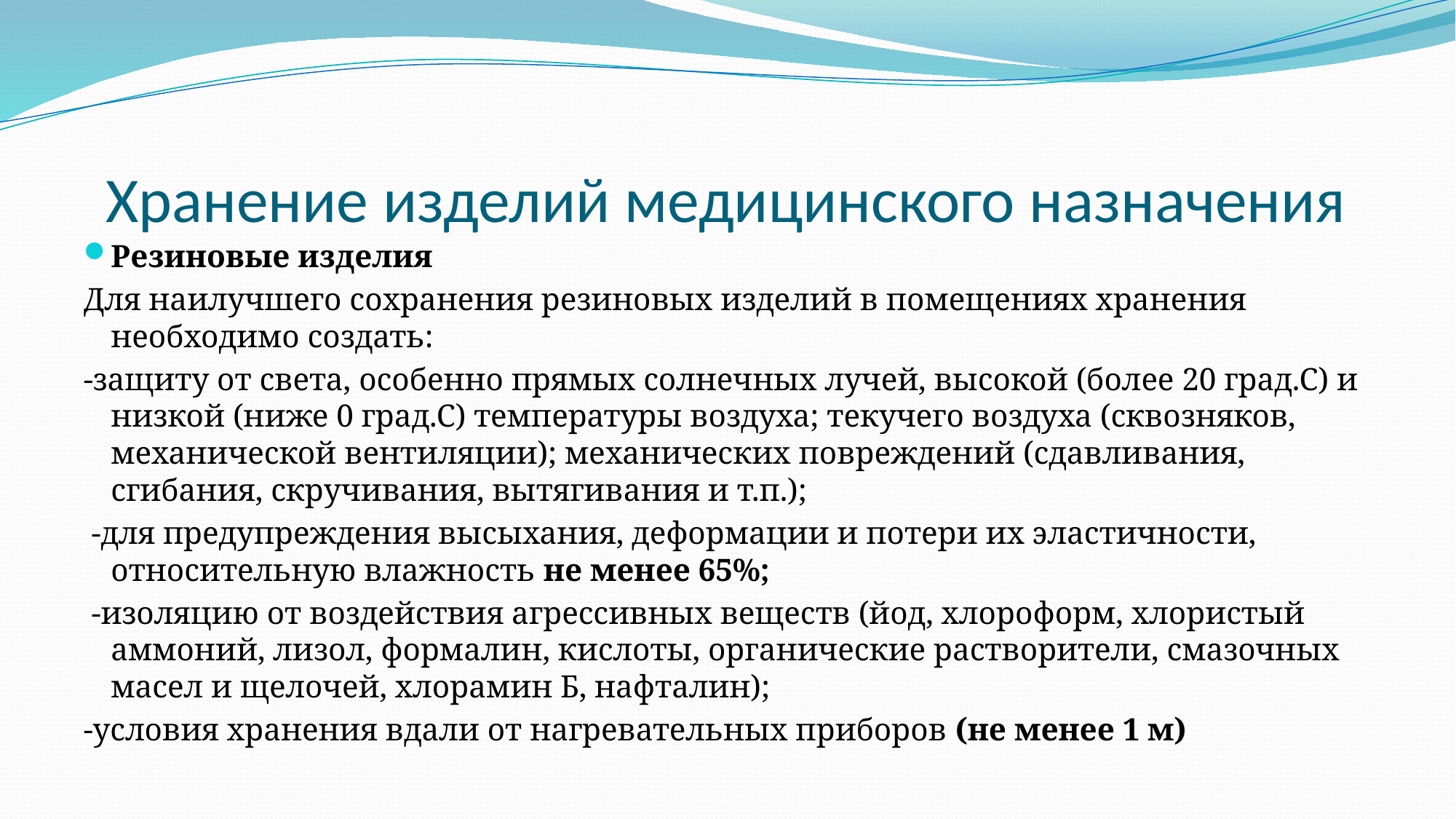

# Хранение изделий медицинского назначения
Резиновые изделия
Для наилучшего сохранения резиновых изделий в помещениях хранения необходимо создать:
-защиту от света, особенно прямых солнечных лучей, высокой (более 20 град.С) и низкой (ниже 0 град.С) температуры воздуха; текучего воздуха (сквозняков, механической вентиляции); механических повреждений (сдавливания, сгибания, скручивания, вытягивания и т.п.);
 -для предупреждения высыхания, деформации и потери их эластичности, относительную влажность не менее 65%;
 -изоляцию от воздействия агрессивных веществ (йод, хлороформ, хлористый аммоний, лизол, формалин, кислоты, органические растворители, смазочных масел и щелочей, хлорамин Б, нафталин);
-условия хранения вдали от нагревательных приборов (не менее 1 м)